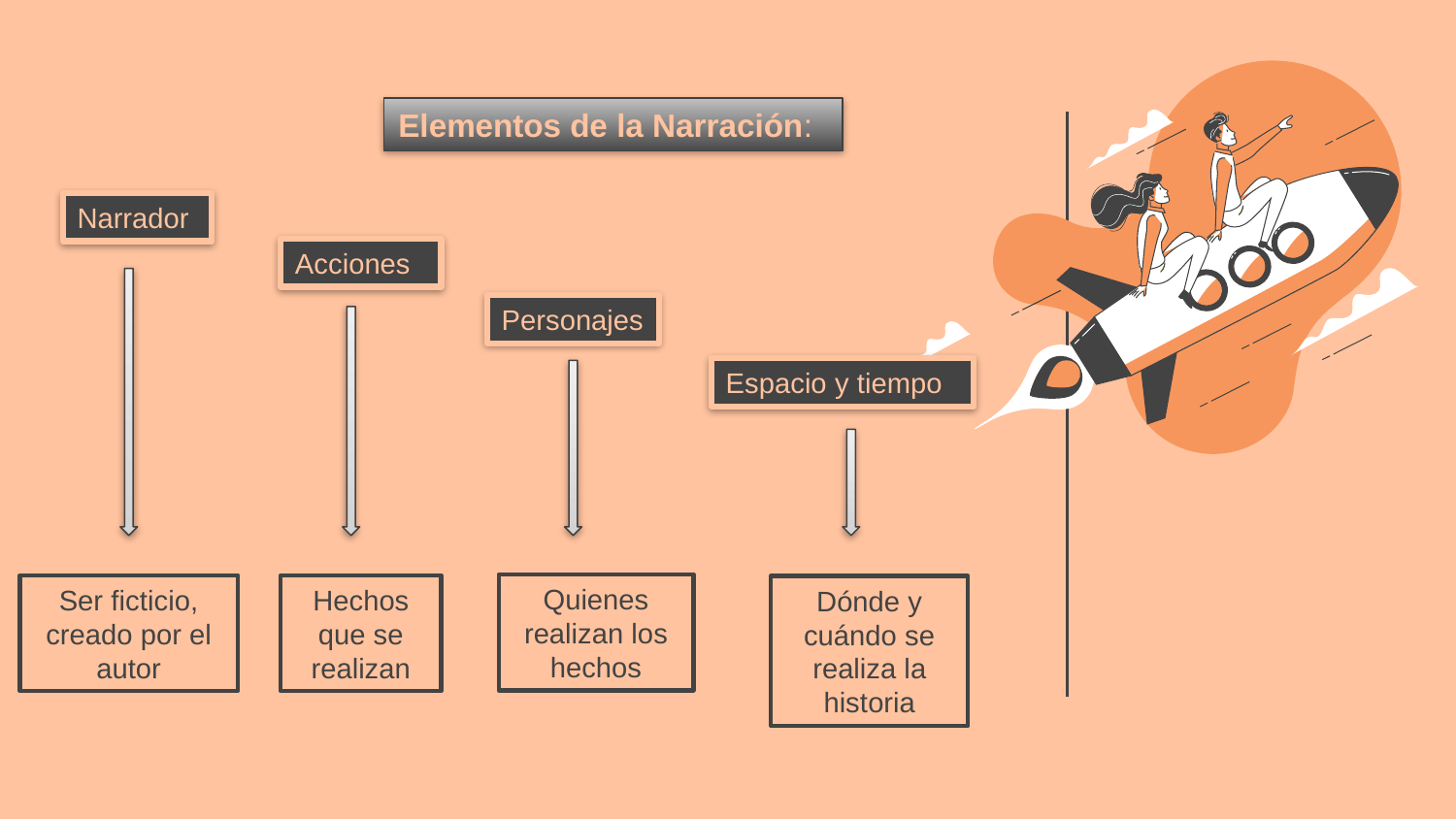

Elementos de la Narración:
Narrador
Acciones

Personajes

Espacio y tiempo

Quienes realizan los hechos
Ser ficticio, creado por el autor
Hechos que se realizan
Dónde y cuándo se realiza la historia